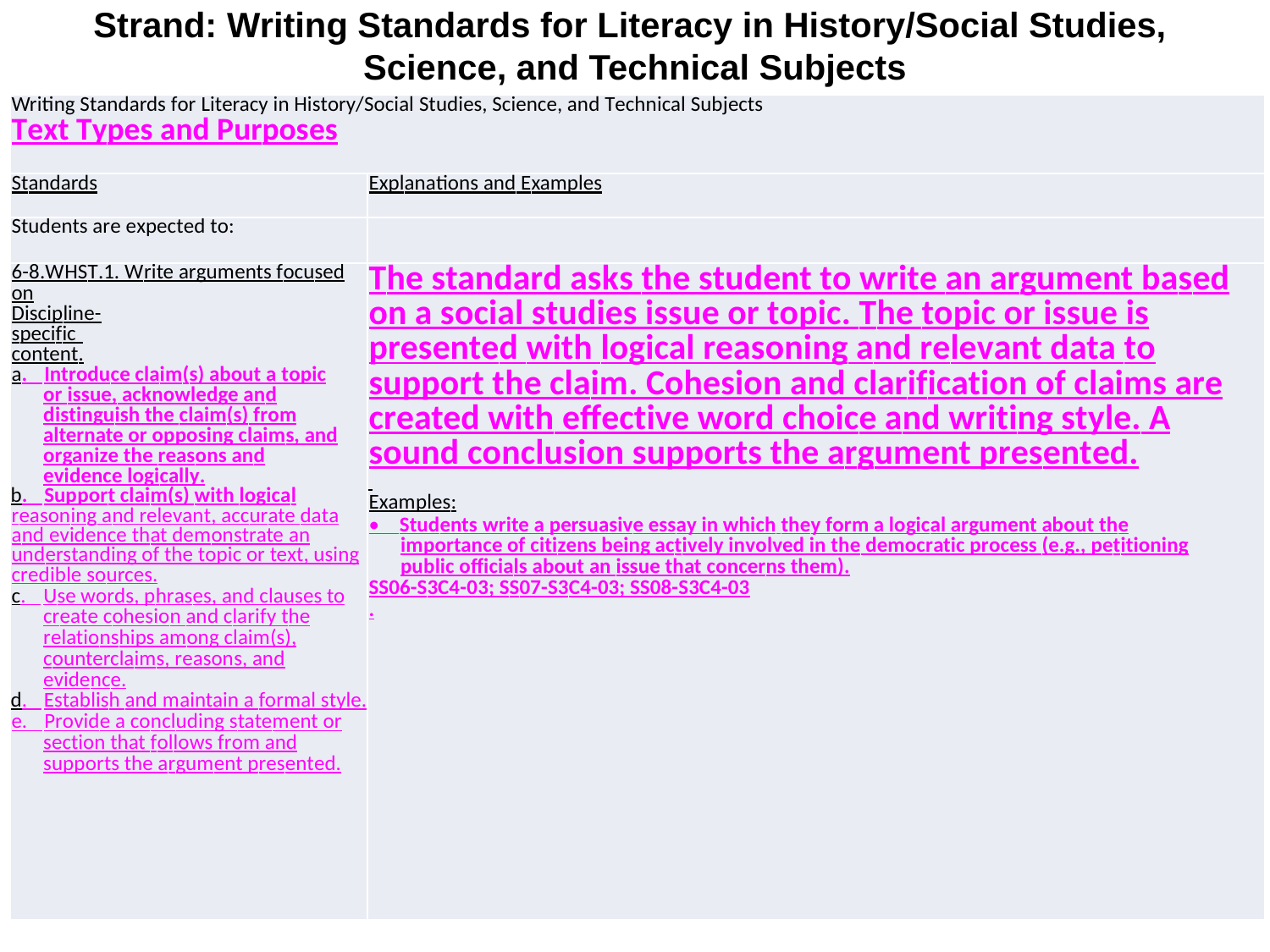

Strand: Writing Standards for Literacy in History/Social Studies,
Science, and Technical Subjects

| Writing Standards for Literacy in History/Social Studies, Science, and Technical Subjects Text Types and Purposes |  |
| --- | --- |
| Standards | Explanations and Examples |
| Students are expected to: |  |
| 6-8.WHST.1. Write arguments focused on Discipline- specific content. a. Introduce claim(s) about a topic or issue, acknowledge and distinguish the claim(s) from alternate or opposing claims, and organize the reasons and evidence logically. b. Support claim(s) with logical reasoning and relevant, accurate data and evidence that demonstrate an understanding of the topic or text, using credible sources. c. Use words, phrases, and clauses to create cohesion and clarify the relationships among claim(s), counterclaims, reasons, and evidence. d. Establish and maintain a formal style. e. Provide a concluding statement or section that follows from and supports the argument presented. | The standard asks the student to write an argument based on a social studies issue or topic. The topic or issue is presented with logical reasoning and relevant data to support the claim. Cohesion and clarification of claims are created with effective word choice and writing style. A sound conclusion supports the argument presented.   Examples: • Students write a persuasive essay in which they form a logical argument about the importance of citizens being actively involved in the democratic process (e.g., petitioning public officials about an issue that concerns them). SS06-S3C4-03; SS07-S3C4-03; SS08-S3C4-03 . |